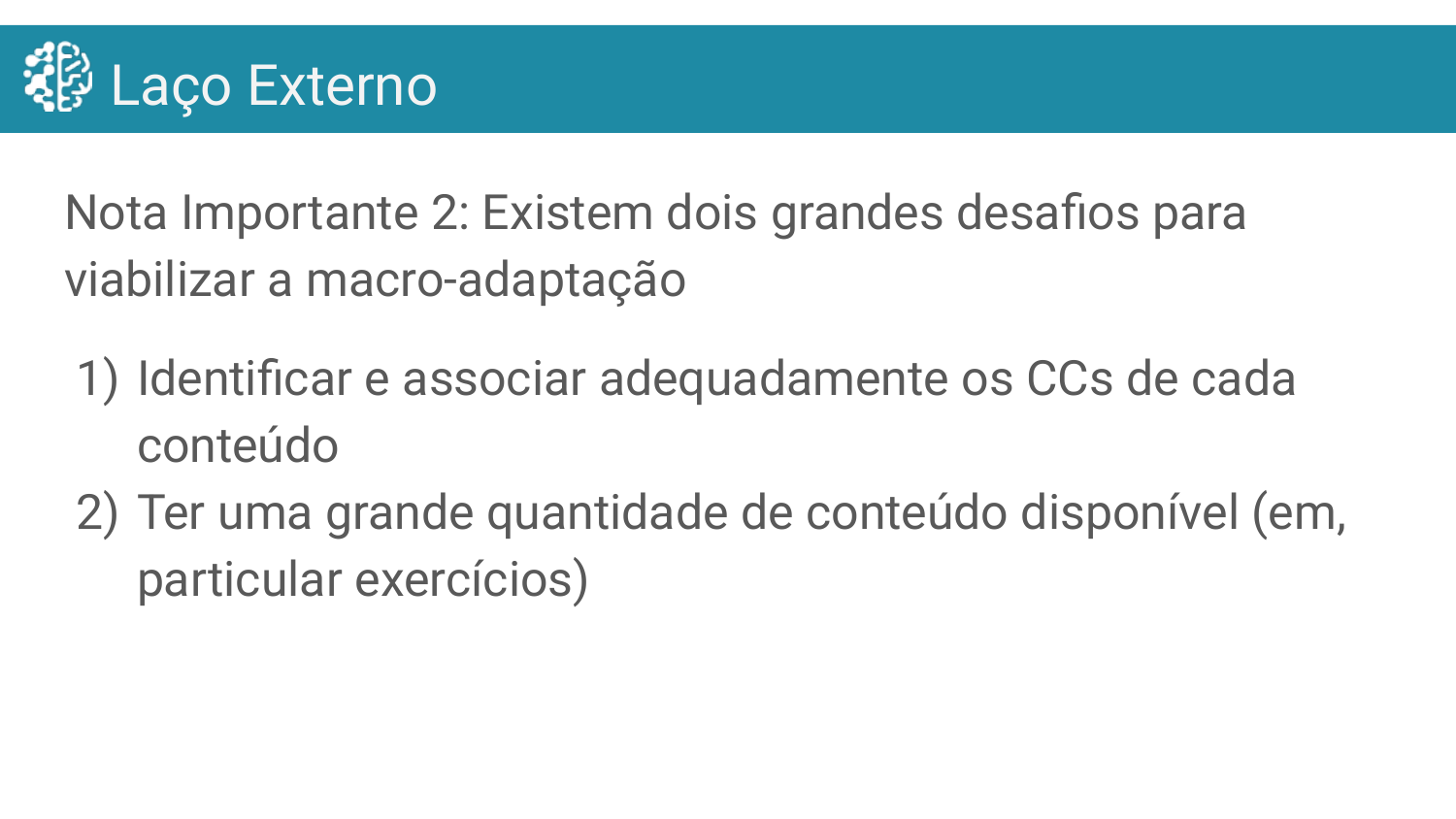

# Laço Externo
Nota Importante 2: Existem dois grandes desafios para viabilizar a macro-adaptação
Identificar e associar adequadamente os CCs de cada conteúdo
Ter uma grande quantidade de conteúdo disponível (em, particular exercícios)